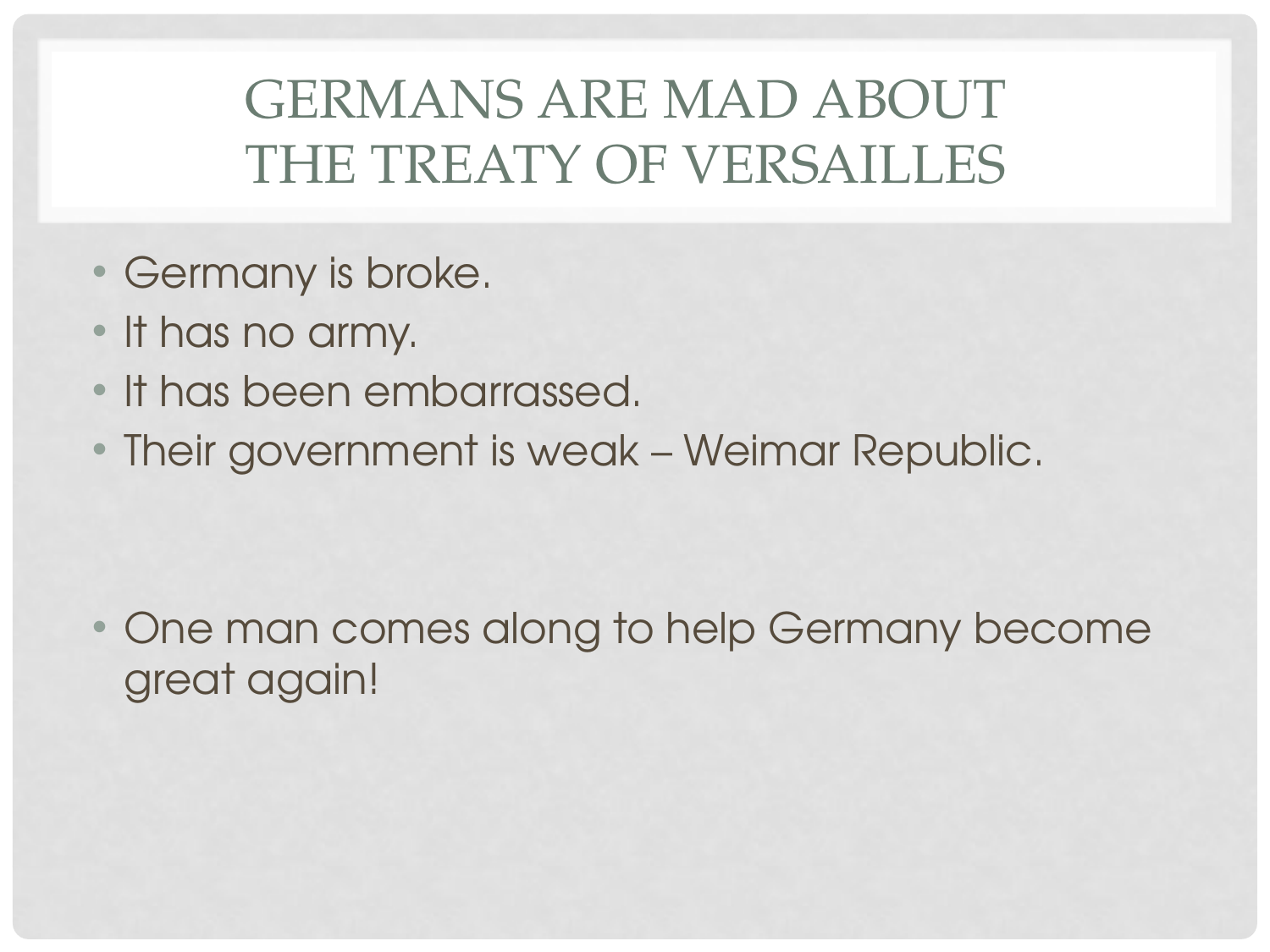

# Germans are MAD about the Treaty of Versailles
Germany is broke.
It has no army.
It has been embarrassed.
Their government is weak – Weimar Republic.

One man comes along to help Germany become great again!